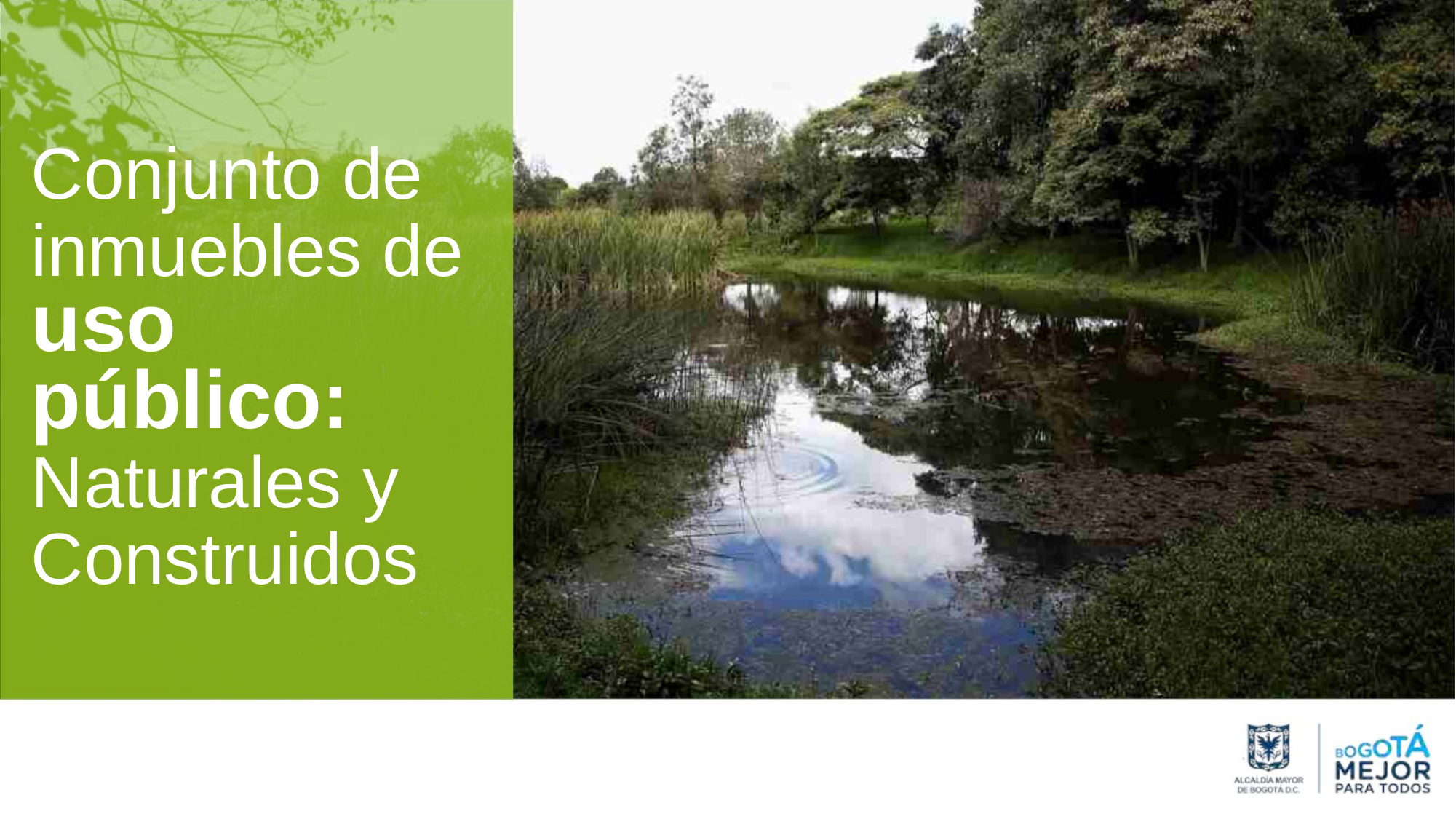

Conjunto de
inmuebles de
uso
público:
Naturales y
Construidos